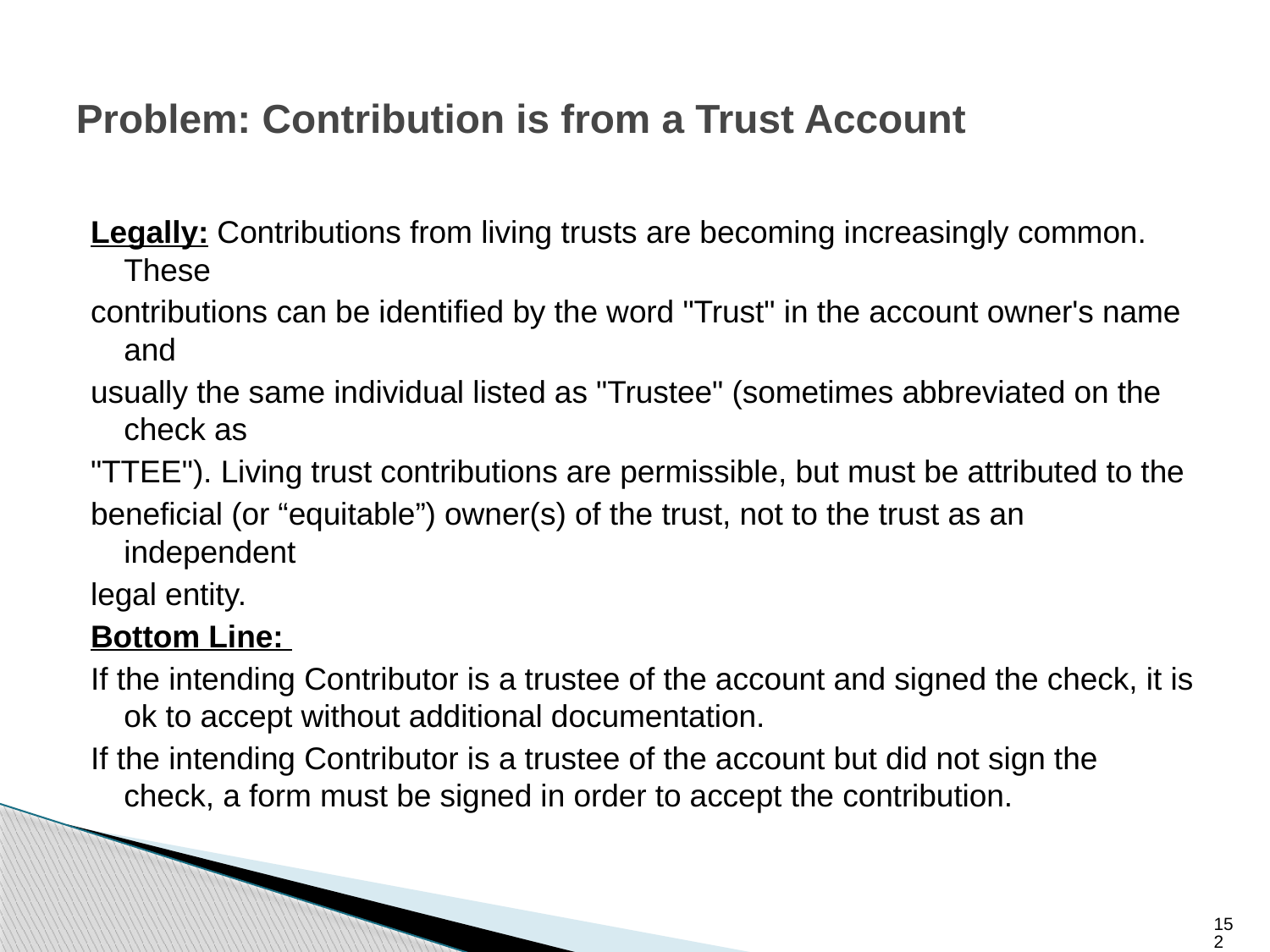

# Problem: Contribution is from a Trust Account
Legally: Contributions from living trusts are becoming increasingly common. These
contributions can be identified by the word "Trust" in the account owner's name and
usually the same individual listed as "Trustee" (sometimes abbreviated on the check as
"TTEE"). Living trust contributions are permissible, but must be attributed to the
beneficial (or “equitable”) owner(s) of the trust, not to the trust as an independent
legal entity.
Bottom Line:
If the intending Contributor is a trustee of the account and signed the check, it is ok to accept without additional documentation.
If the intending Contributor is a trustee of the account but did not sign the check, a form must be signed in order to accept the contribution.

152